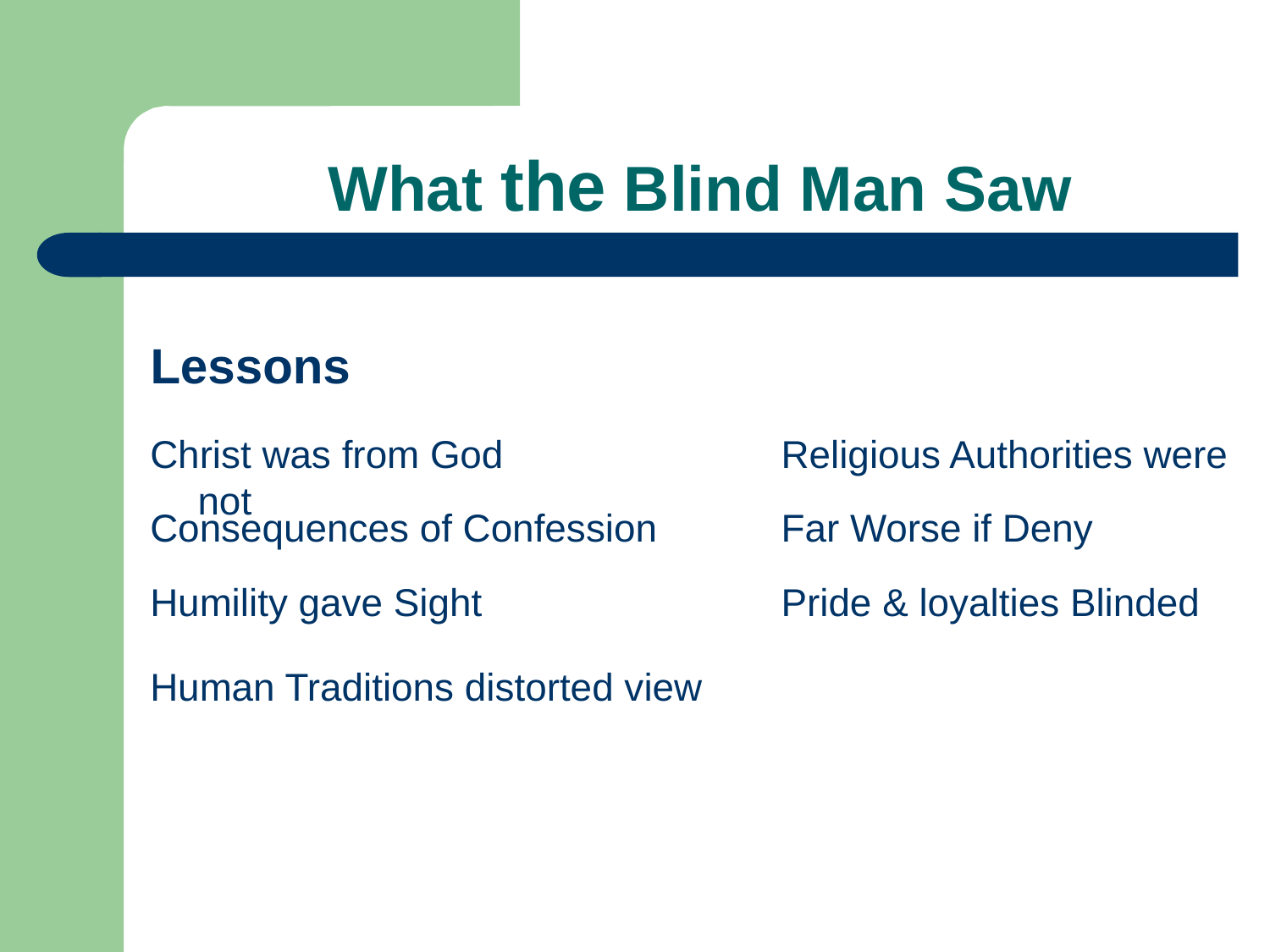

# What the Blind Man Saw
Lessons
Christ was from God		       Religious Authorities were not

Consequences of Confession	       Far Worse if Deny
Humility gave Sight		       Pride & loyalties Blinded
Human Traditions distorted view